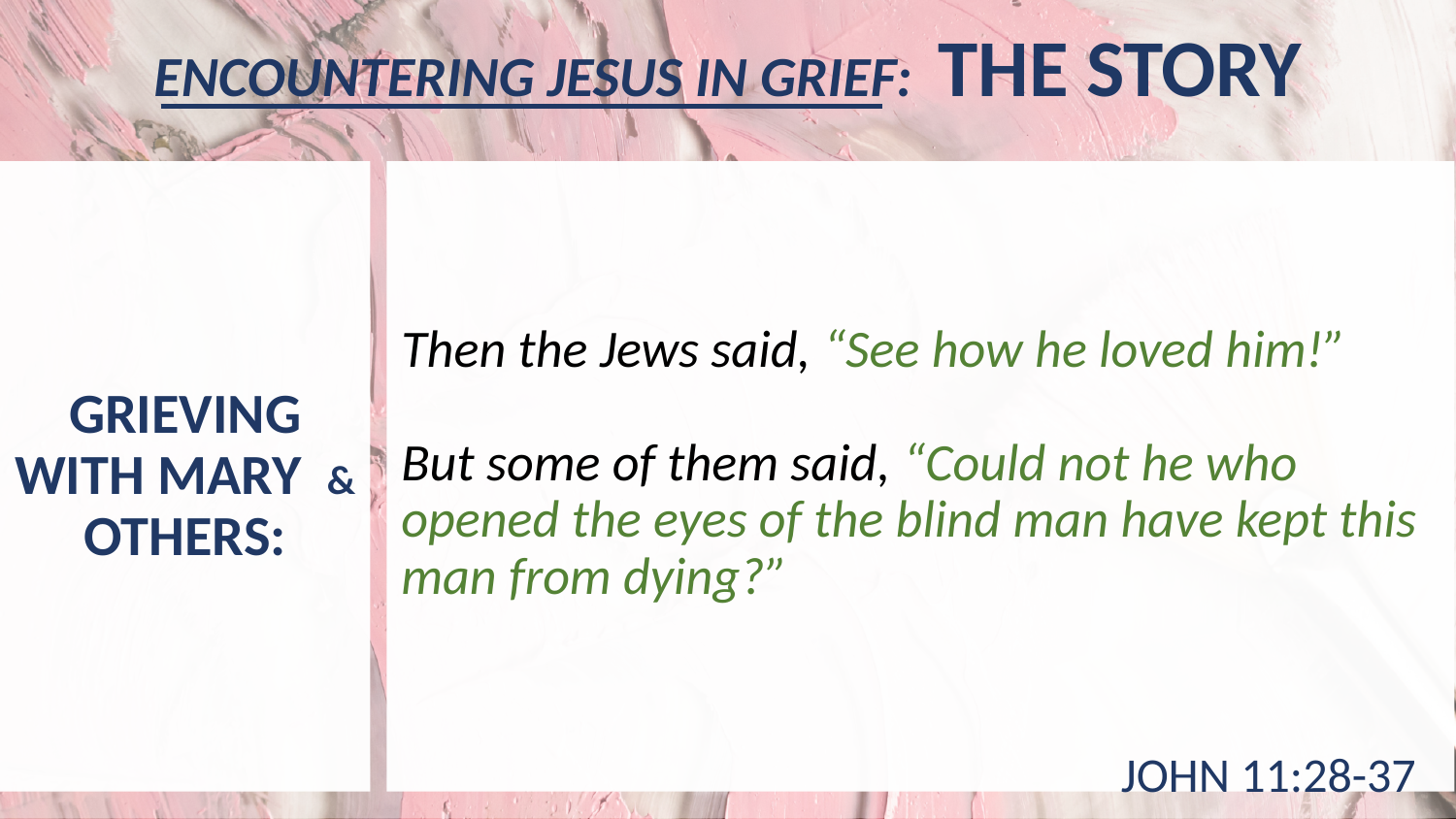

ENCOUNTERING JESUS IN GRIEF:  THE STORY
GRIEVING WITH MARY  & OTHERS:
Then the Jews said, “See how he loved him!”

But some of them said, “Could not he who opened the eyes of the blind man have kept this man from dying?”

JOHN 11:28-37